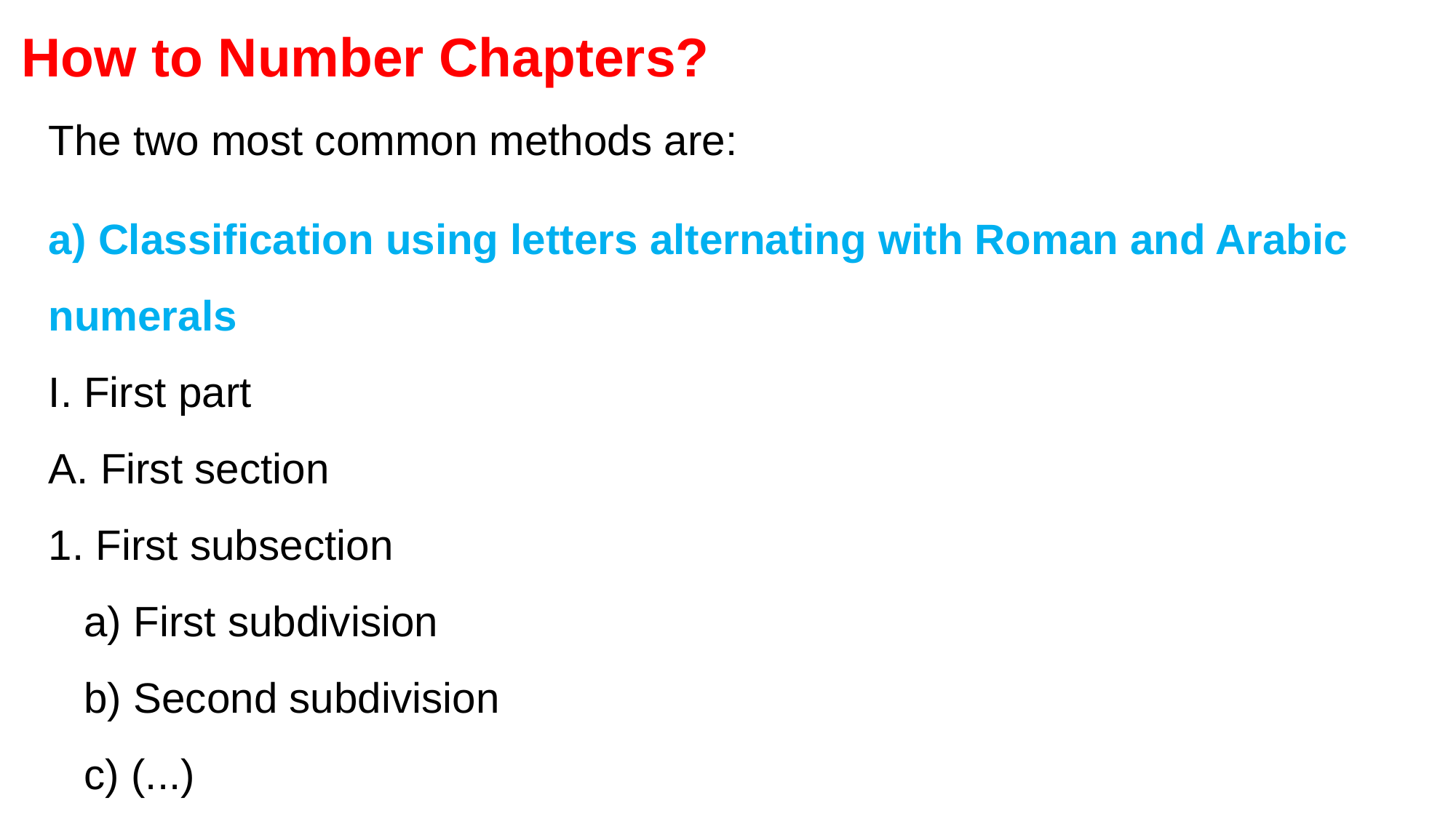

How to Number Chapters?
The two most common methods are:
a) Classification using letters alternating with Roman and Arabic numerals
I. First part
A. First section
1. First subsection
   a) First subdivision
   b) Second subdivision
   c) (...)